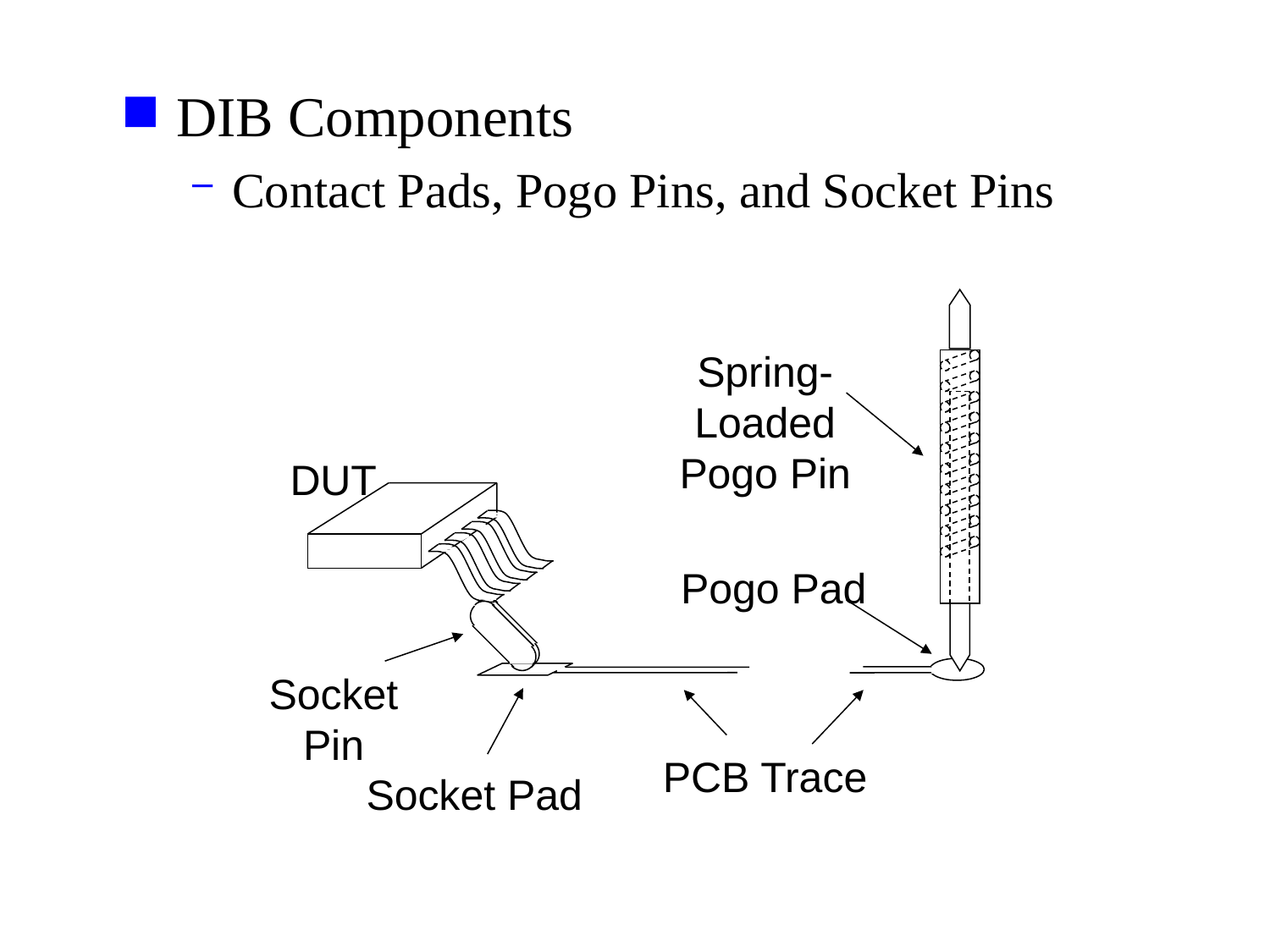

DIB Components
Contact Pads, Pogo Pins, and Socket Pins

Spring-Loaded
Pogo Pin

DUT

Pogo Pad

Socket Pin

PCB Trace
Socket Pad